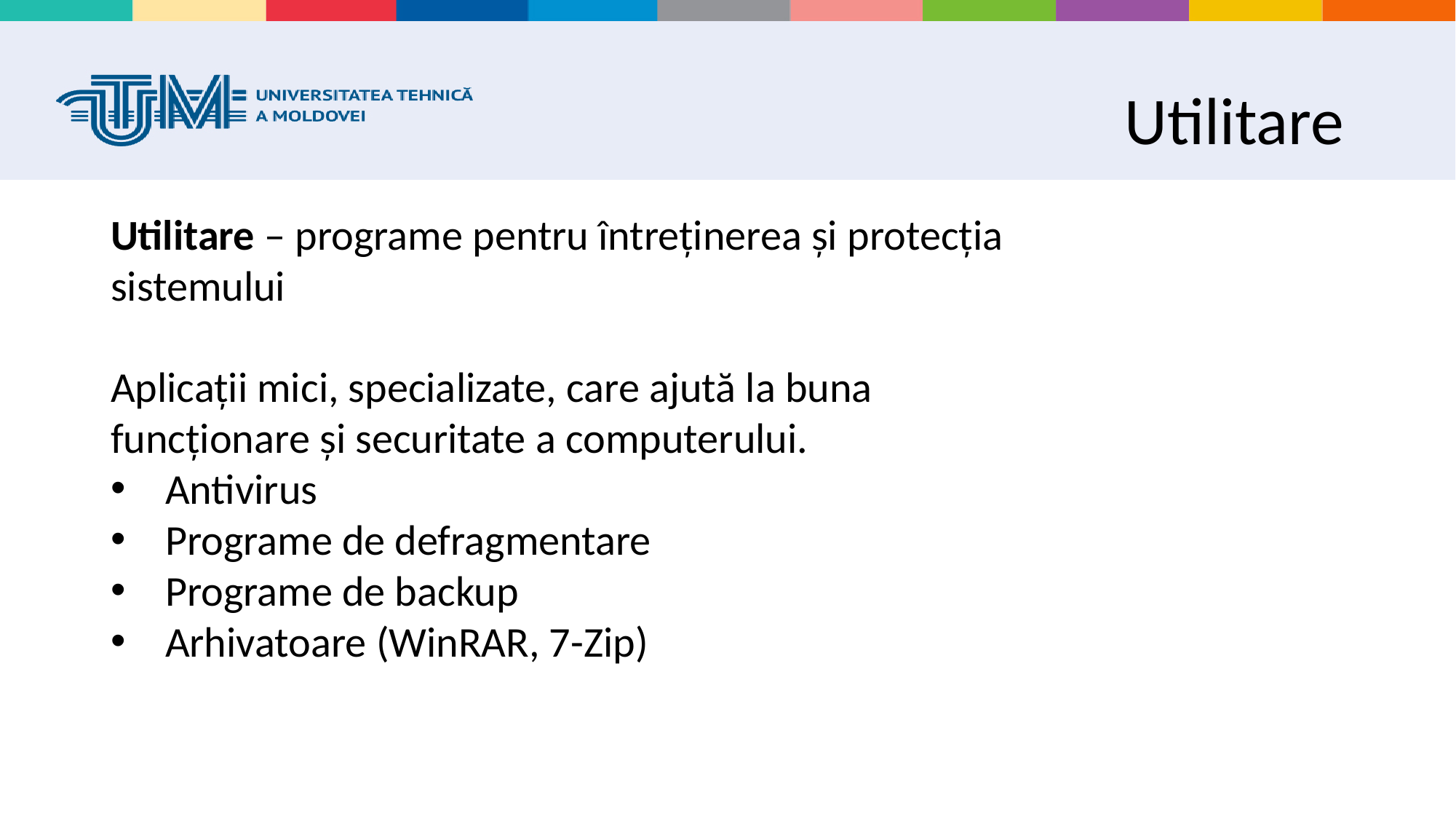

# Utilitare
Utilitare – programe pentru întreținerea și protecția sistemului

Aplicații mici, specializate, care ajută la buna funcționare și securitate a computerului.
Antivirus
Programe de defragmentare
Programe de backup
Arhivatoare (WinRAR, 7-Zip)